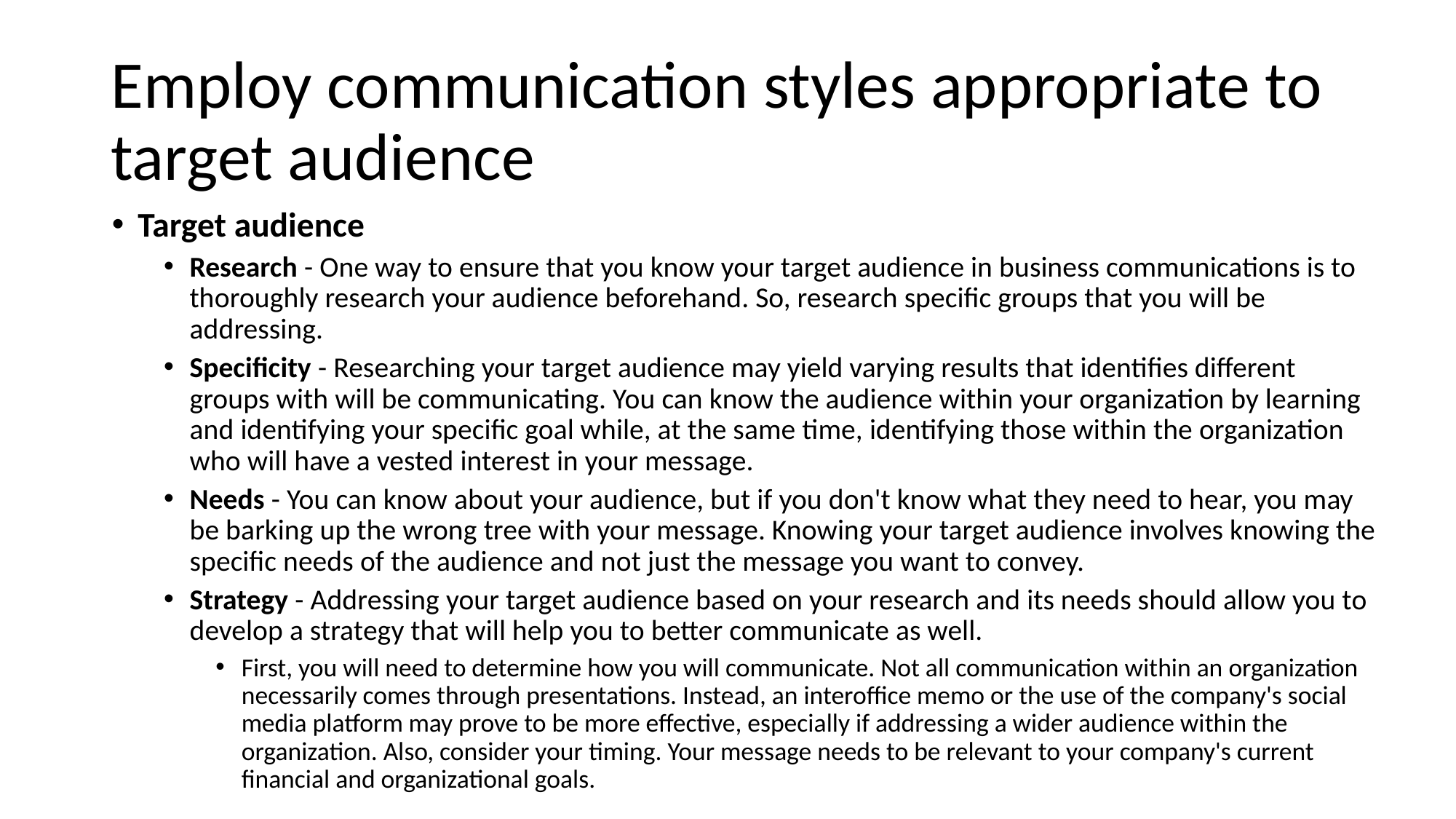

# Employ communication styles appropriate to target audience
Target audience
Research - One way to ensure that you know your target audience in business communications is to thoroughly research your audience beforehand. So, research specific groups that you will be addressing.
Specificity - Researching your target audience may yield varying results that identifies different groups with will be communicating. You can know the audience within your organization by learning and identifying your specific goal while, at the same time, identifying those within the organization who will have a vested interest in your message.
Needs - You can know about your audience, but if you don't know what they need to hear, you may be barking up the wrong tree with your message. Knowing your target audience involves knowing the specific needs of the audience and not just the message you want to convey.
Strategy - Addressing your target audience based on your research and its needs should allow you to develop a strategy that will help you to better communicate as well.
First, you will need to determine how you will communicate. Not all communication within an organization necessarily comes through presentations. Instead, an interoffice memo or the use of the company's social media platform may prove to be more effective, especially if addressing a wider audience within the organization. Also, consider your timing. Your message needs to be relevant to your company's current financial and organizational goals.